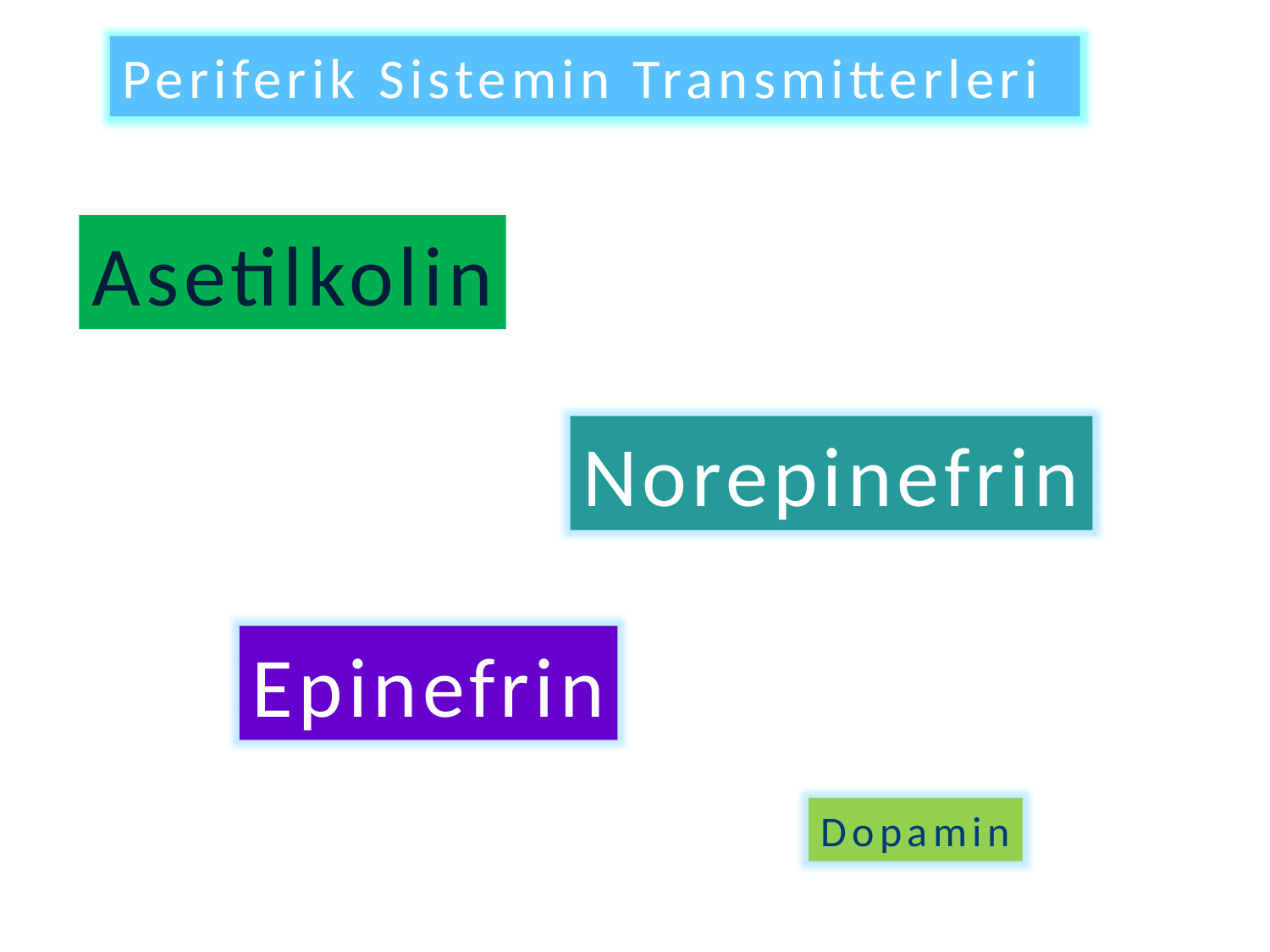

Periferik Sistemin Transmitterleri
Asetilkolin
Norepinefrin
Epinefrin
Dopamin